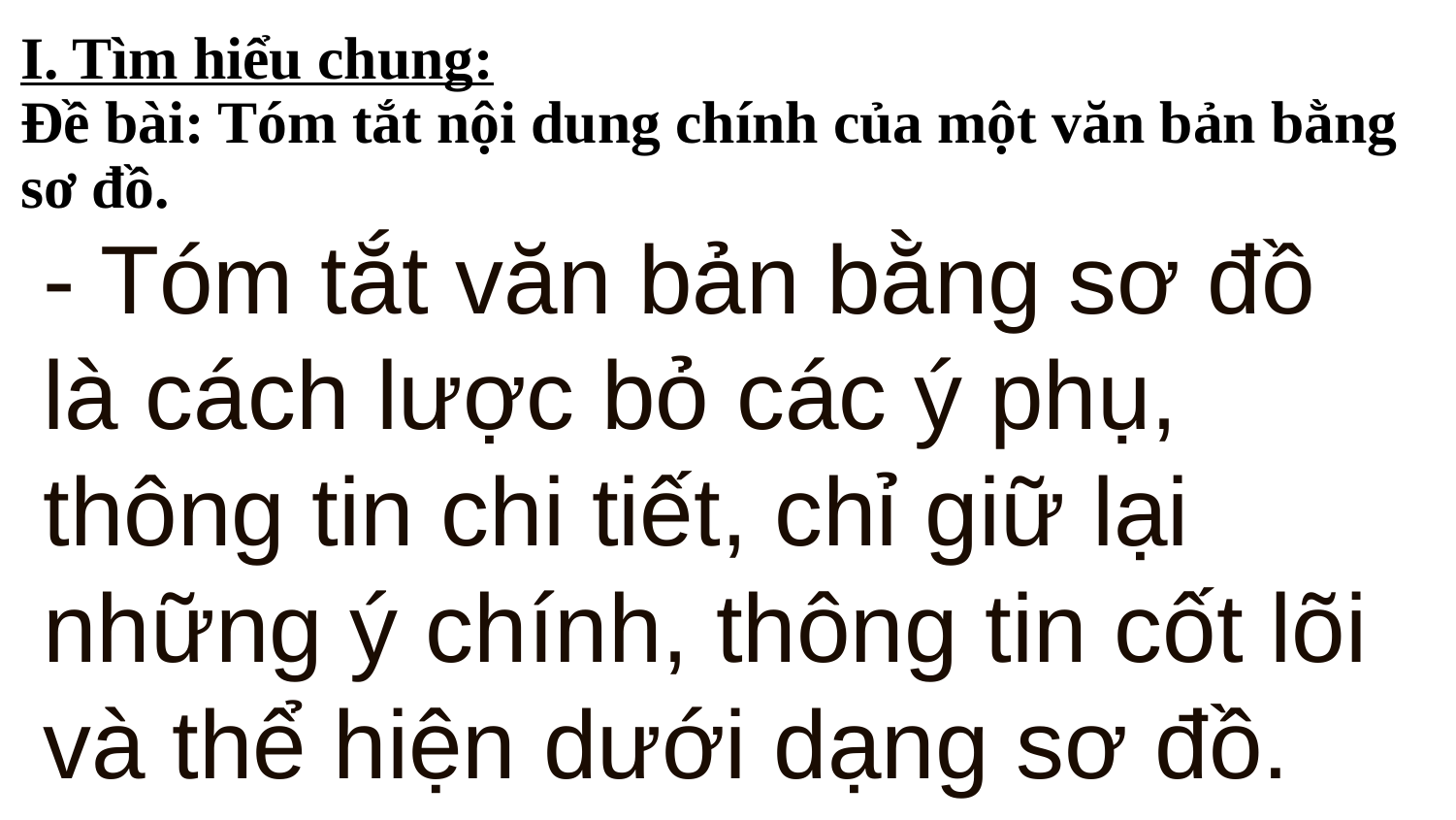

# I. Tìm hiểu chung: Đề bài: Tóm tắt nội dung chính của một văn bản bằng sơ đồ.
- Tóm tắt văn bản bằng sơ đồ là cách lược bỏ các ý phụ, thông tin chi tiết, chỉ giữ lại những ý chính, thông tin cốt lõi và thể hiện dưới dạng sơ đồ.